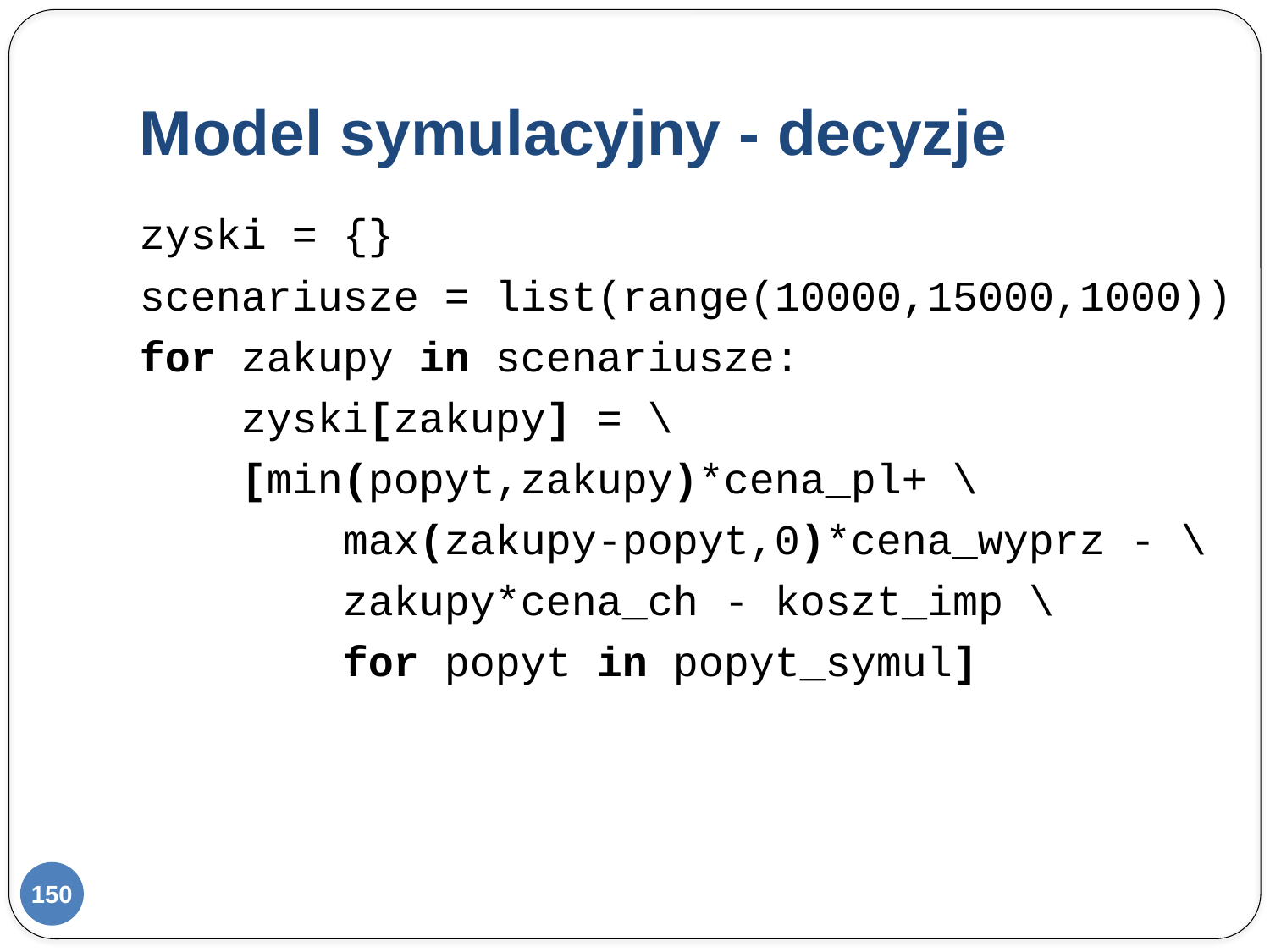

# Model symulacyjny - decyzje
zyski = {}
scenariusze = list(range(10000,15000,1000))
for zakupy in scenariusze:
    zyski[zakupy] = \
    [min(popyt,zakupy)*cena_pl+ \
        max(zakupy-popyt,0)*cena_wyprz - \
        zakupy*cena_ch - koszt_imp \
        for popyt in popyt_symul]
150